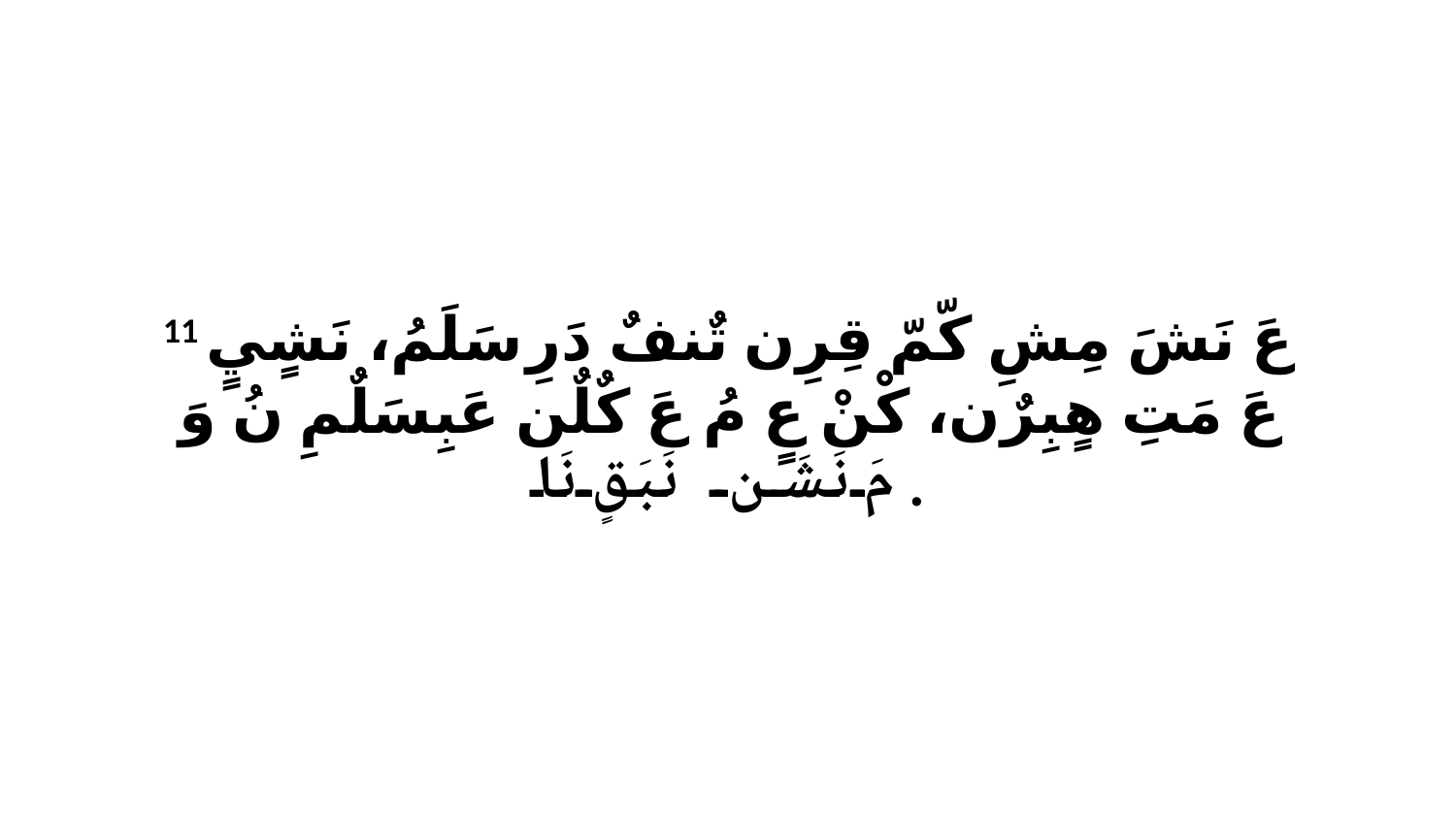

11 عَ نَشَ مِشِ كّمّ قِرِن تٌنفٌ دَرِ سَلَمُ، نَشٍيٍ عَ مَتِ هٍبِرٌن، كْنْ عٍ مُ عَ كٌلٌن عَبِسَلٌمِ نُ وَ مَ نَشَن نَبَقٍ نَا.